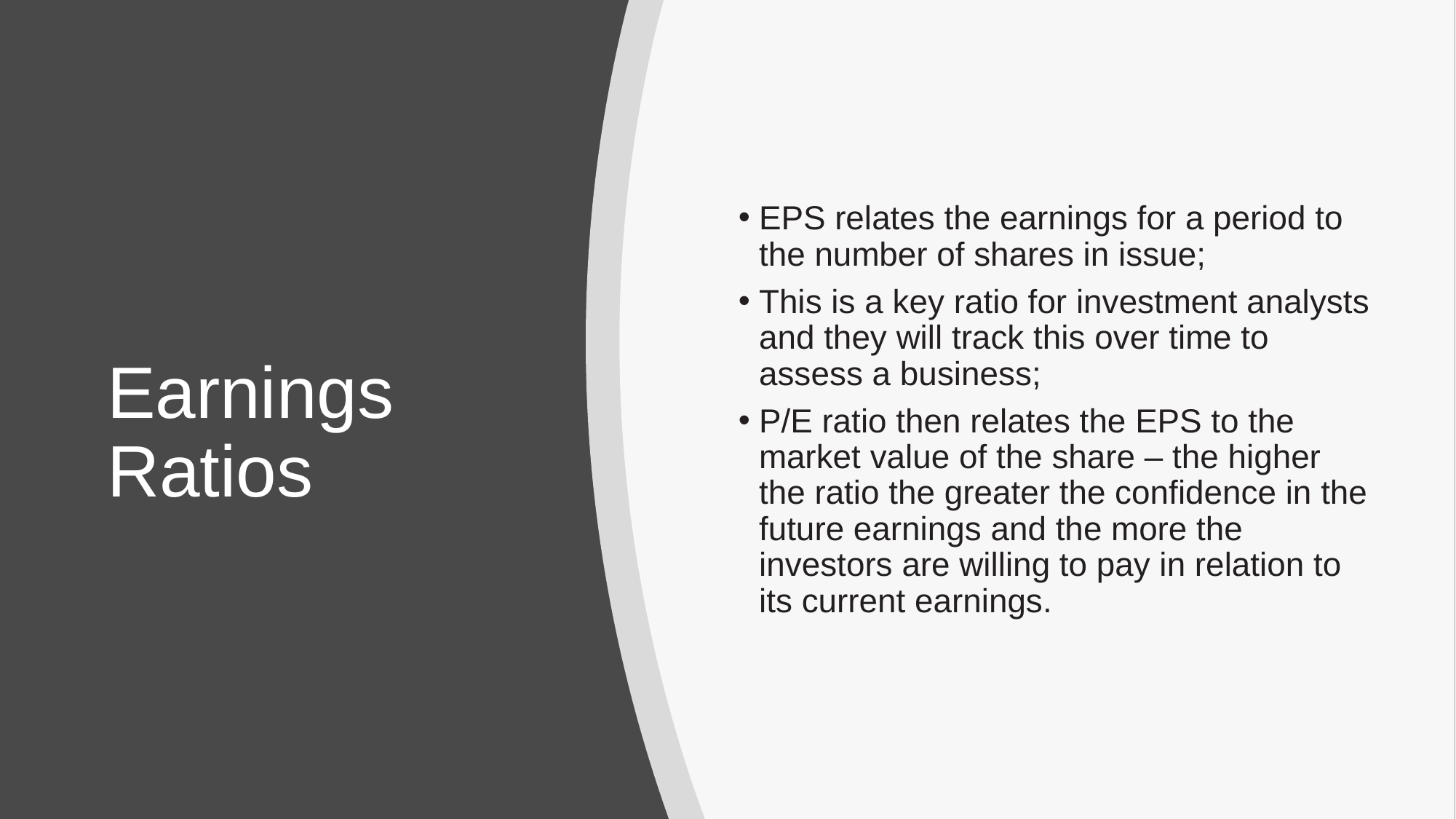

EPS relates the earnings for a period to the number of shares in issue;
This is a key ratio for investment analysts and they will track this over time to assess a business;
P/E ratio then relates the EPS to the market value of the share – the higher the ratio the greater the confidence in the future earnings and the more the investors are willing to pay in relation to its current earnings.

# Earnings Ratios